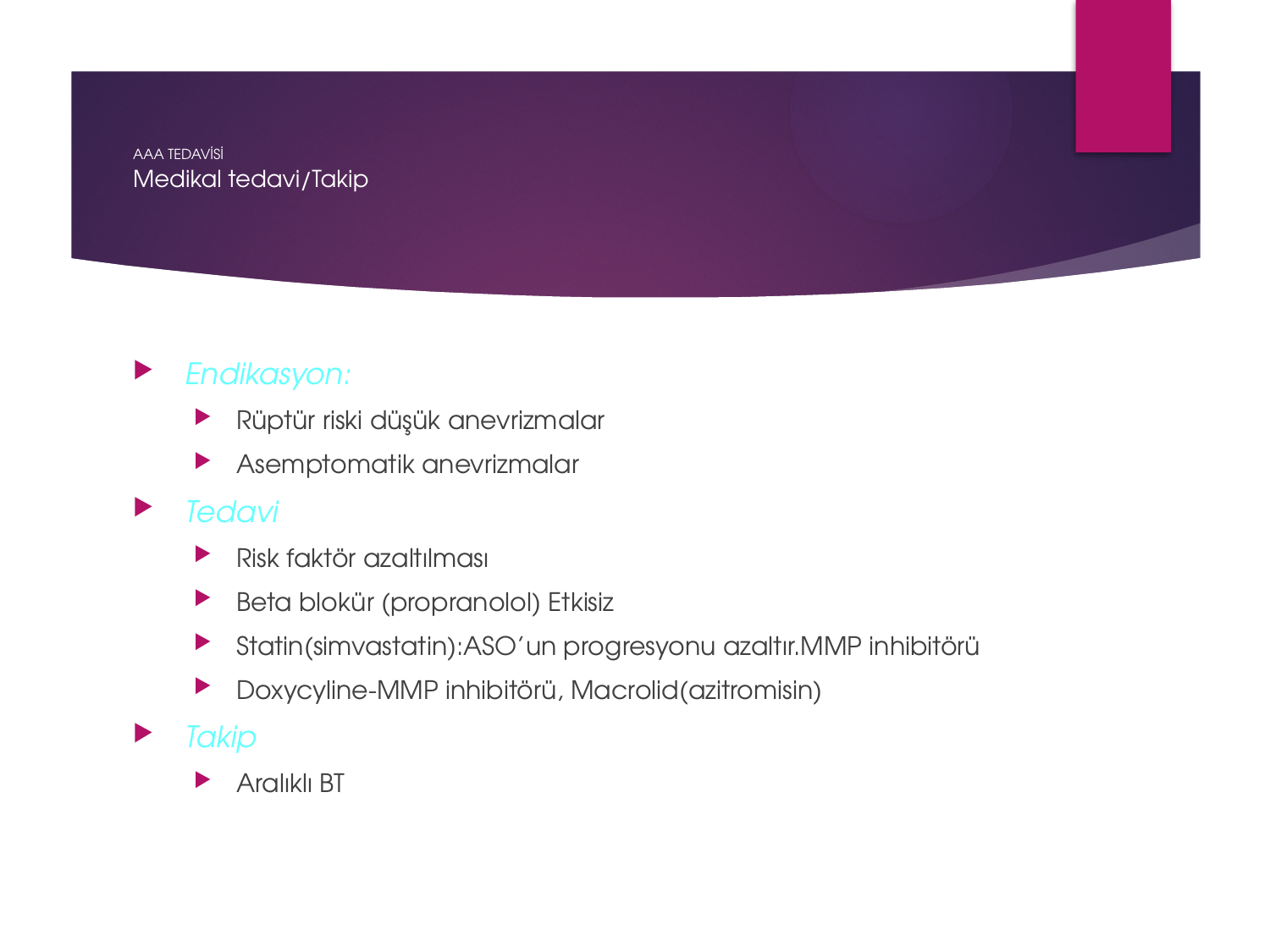

# AAA TEDAVİSİ Medikal tedavi/Takip
Endikasyon:
Rüptür riski düşük anevrizmalar
Asemptomatik anevrizmalar
Tedavi
Risk faktör azaltılması
Beta blokür (propranolol) Etkisiz
Statin(simvastatin):ASO’un progresyonu azaltır.MMP inhibitörü
Doxycyline-MMP inhibitörü, Macrolid(azitromisin)
Takip
Aralıklı BT